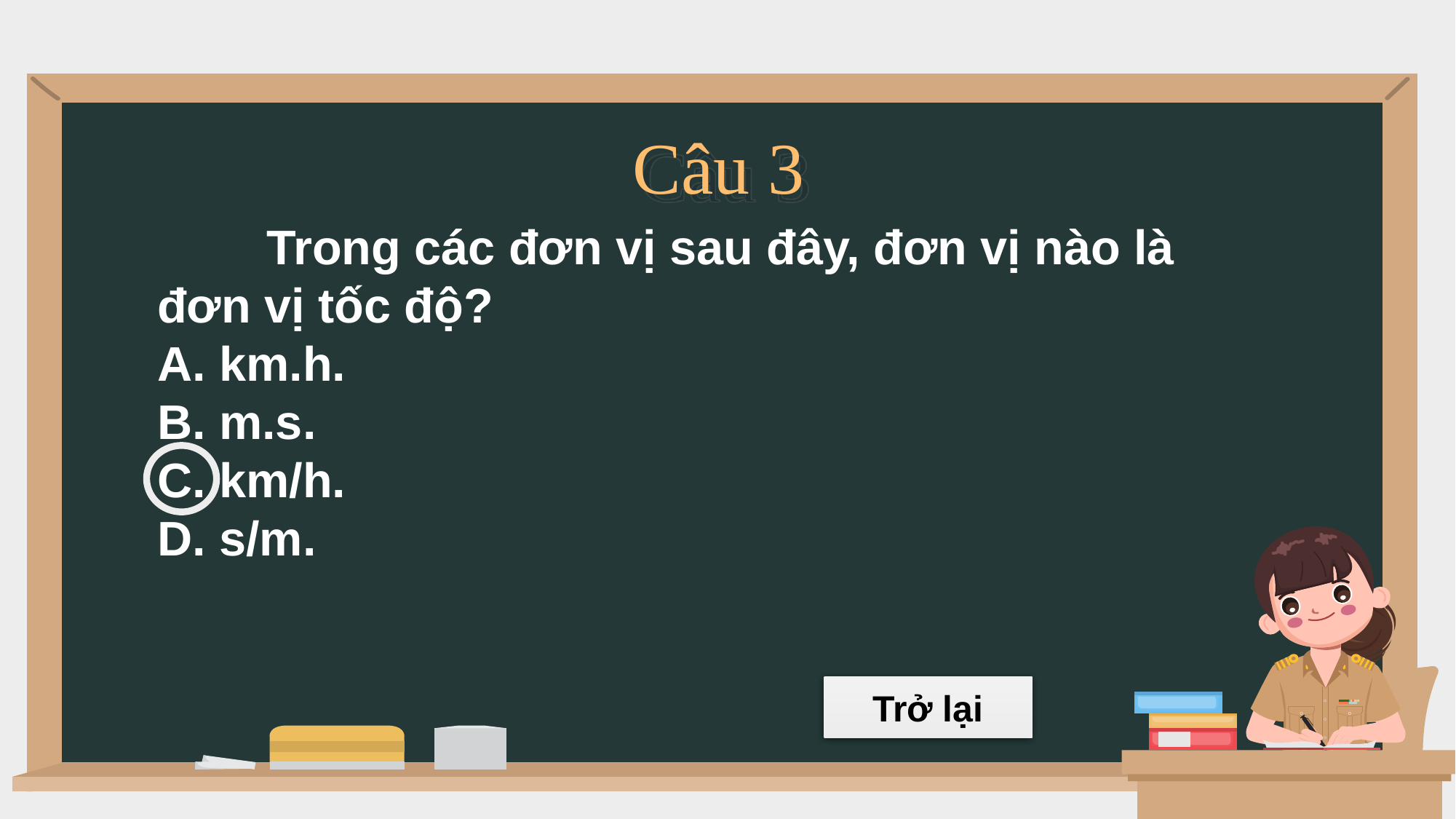

Câu 3
	Trong các đơn vị sau đây, đơn vị nào là đơn vị tốc độ?
A. km.h.
B. m.s.
C. km/h.
D. s/m.

Trở lại